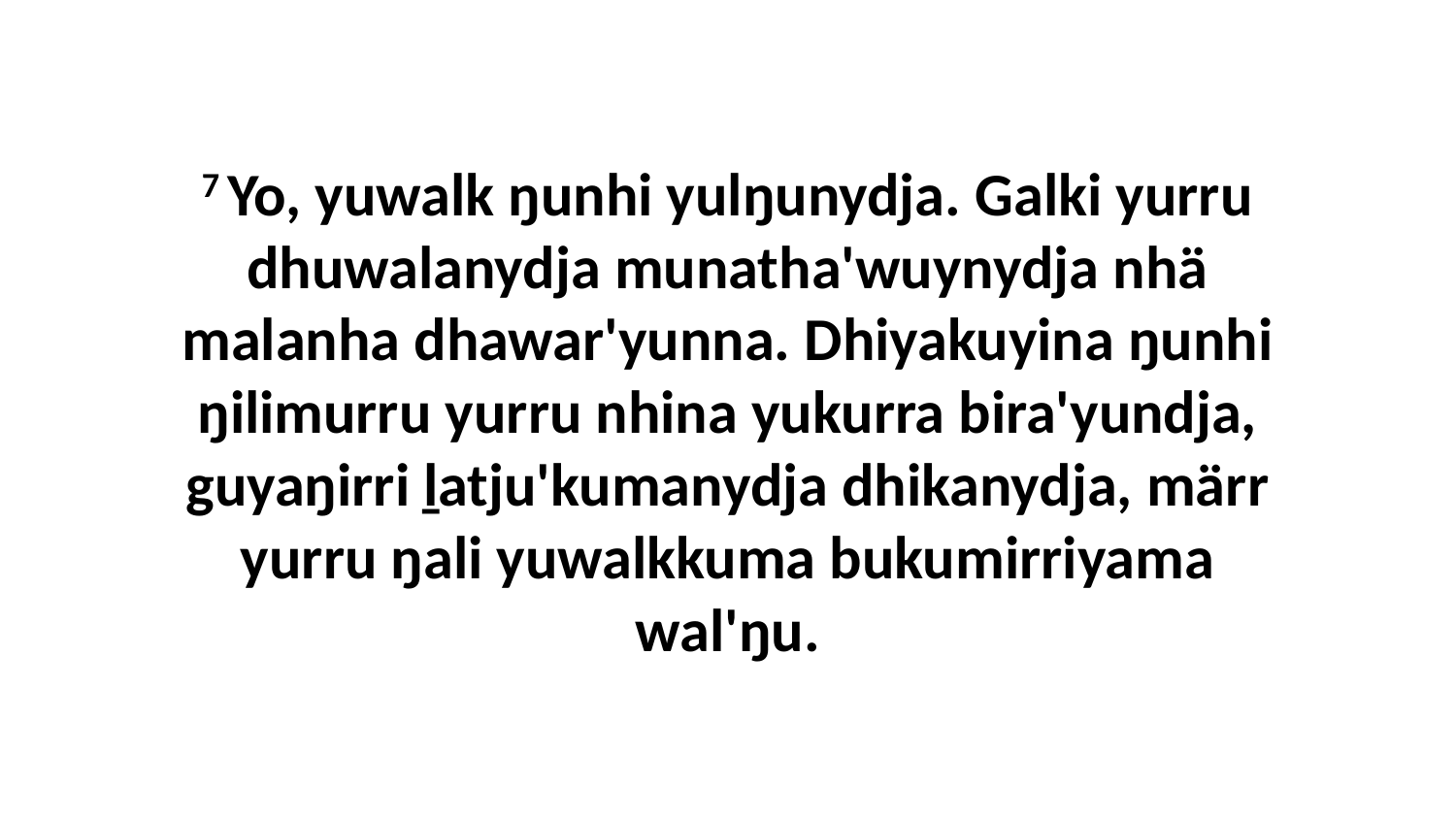

7 Yo, yuwalk ŋunhi yulŋunydja. Galki yurru dhuwalanydja munatha'wuynydja nhä malanha dhawar'yunna. Dhiyakuyina ŋunhi ŋilimurru yurru nhina yukurra bira'yundja, guyaŋirri ḻatju'kumanydja dhikanydja, märr yurru ŋali yuwalkkuma bukumirriyama wal'ŋu.